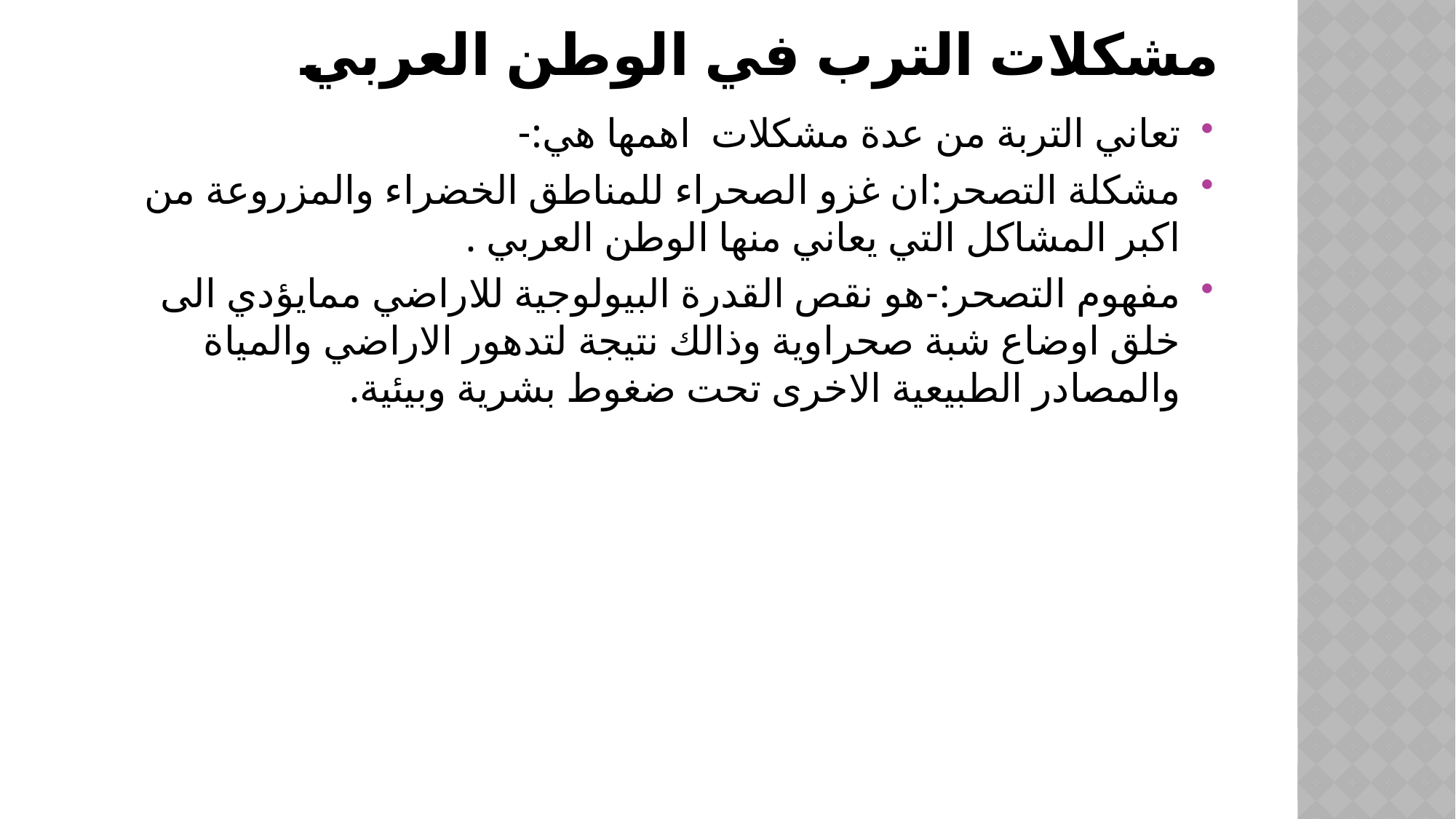

# مشكلات الترب في الوطن العربي
تعاني التربة من عدة مشكلات  اهمها هي:-
مشكلة التصحر:ان غزو الصحراء للمناطق الخضراء والمزروعة من اكبر المشاكل التي يعاني منها الوطن العربي .
مفهوم التصحر:-هو نقص القدرة البيولوجية للاراضي ممايؤدي الى خلق اوضاع شبة صحراوية وذالك نتيجة لتدهور الاراضي والمياة والمصادر الطبيعية الاخرى تحت ضغوط بشرية وبيئية.